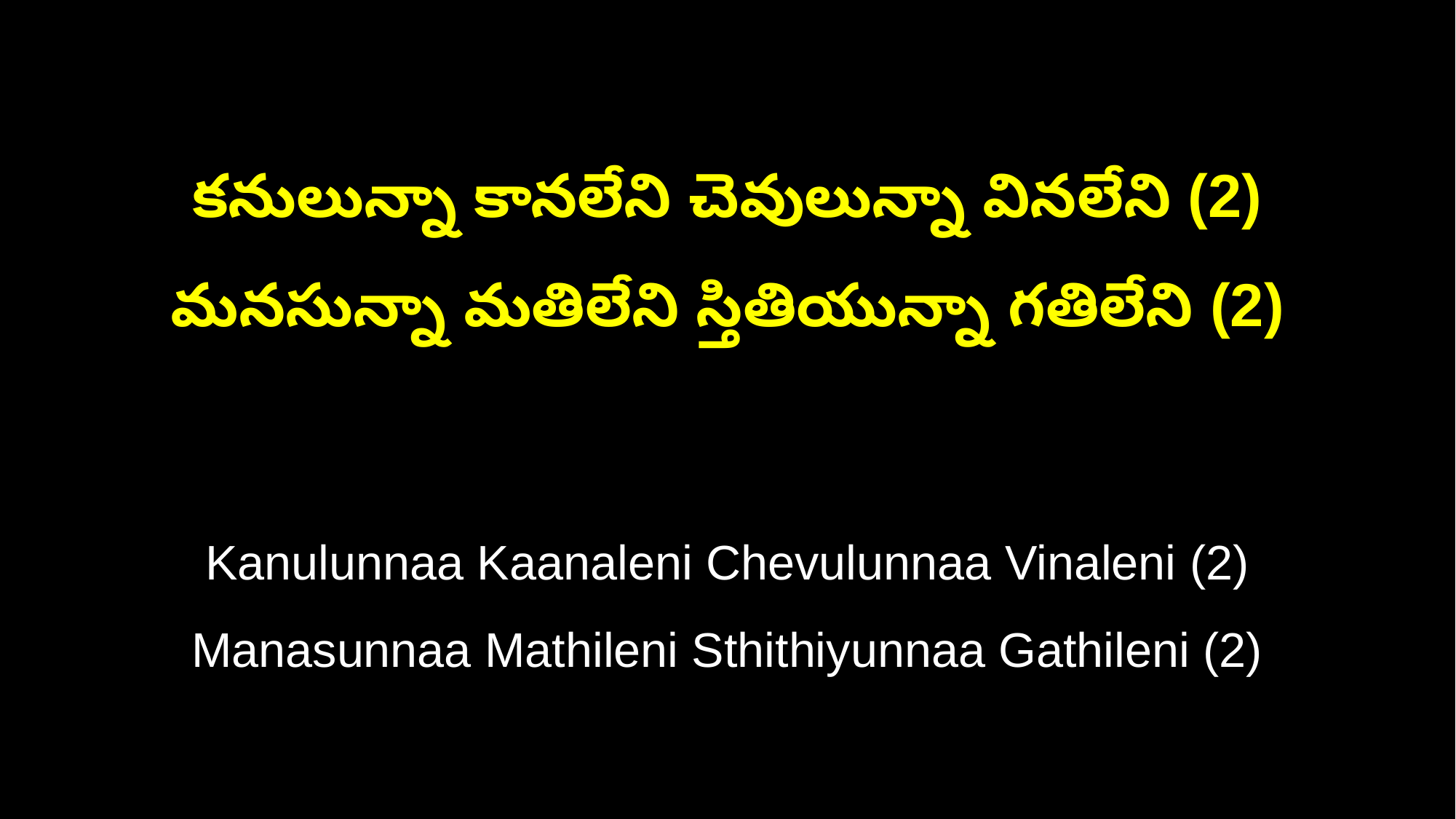

కనులున్నా కానలేని చెవులున్నా వినలేని (2)
మనసున్నా మతిలేని స్తితియున్నా గతిలేని (2)
Kanulunnaa Kaanaleni Chevulunnaa Vinaleni (2)
Manasunnaa Mathileni Sthithiyunnaa Gathileni (2)